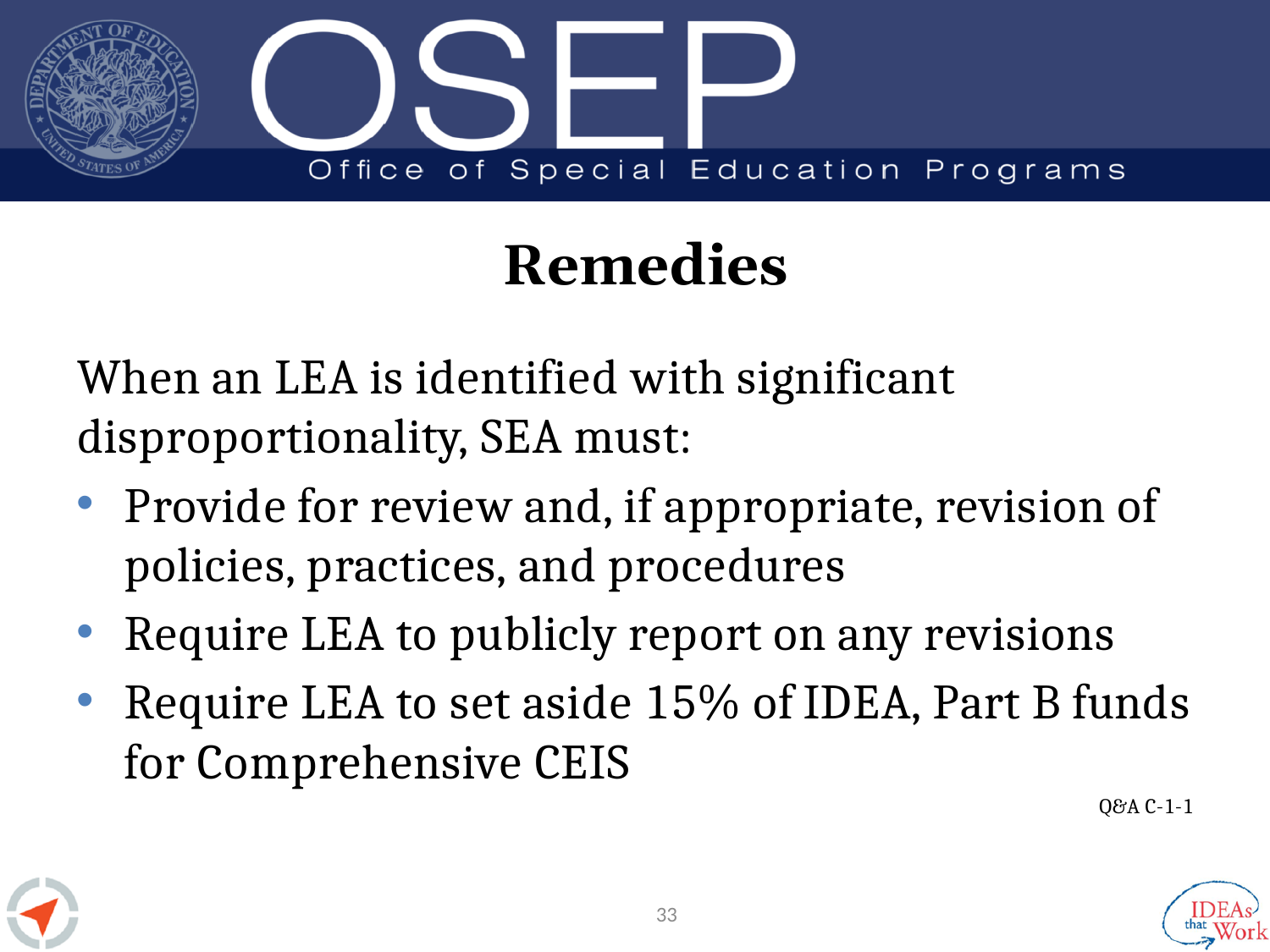

# Remedies
When an LEA is identified with significant disproportionality, SEA must:
Provide for review and, if appropriate, revision of policies, practices, and procedures
Require LEA to publicly report on any revisions
Require LEA to set aside 15% of IDEA, Part B funds for Comprehensive CEIS
Q&A C-1-1

33